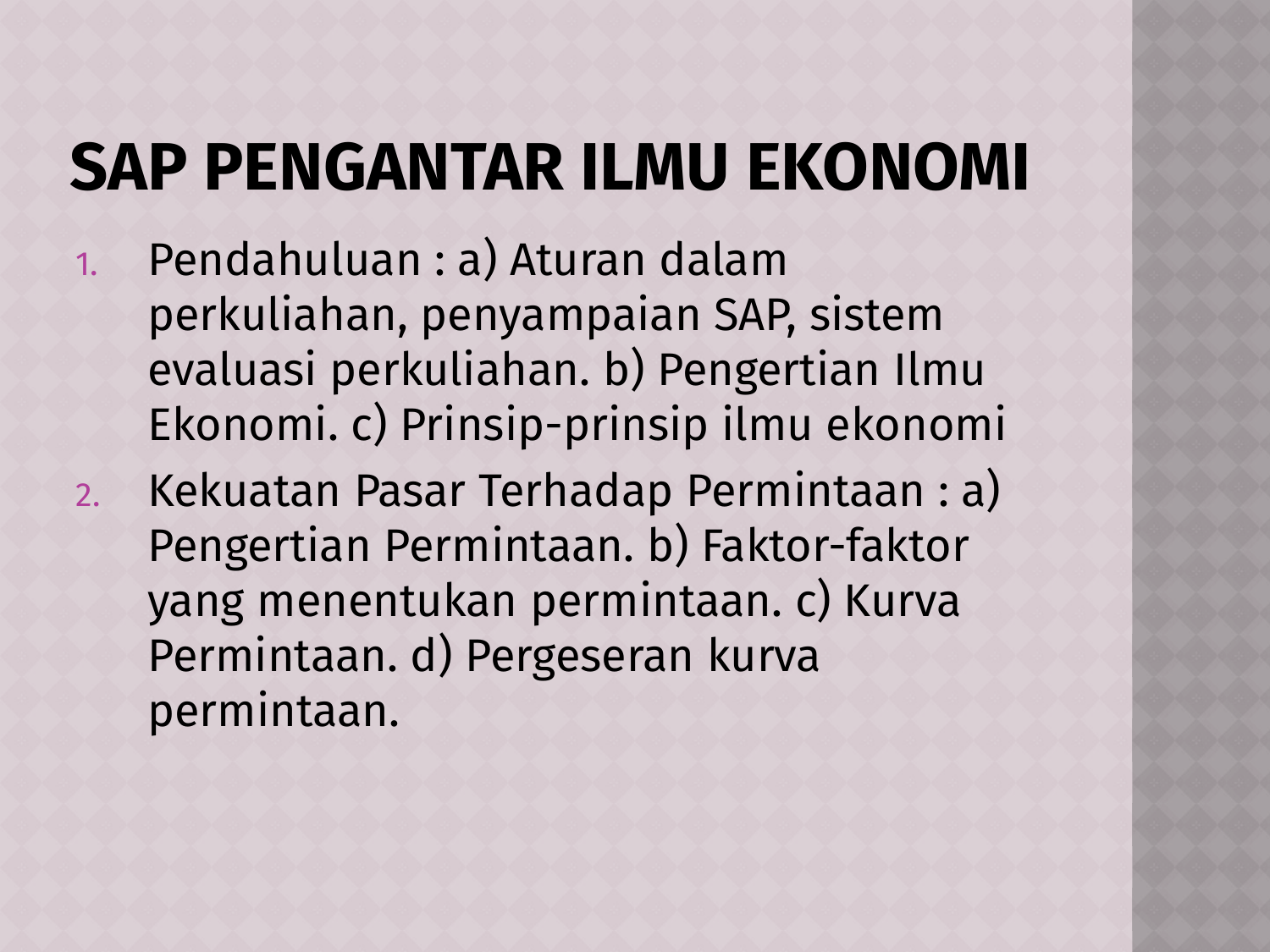

# SAP PENGANTAR ILMU EKONOMI
Pendahuluan : a) Aturan dalam perkuliahan, penyampaian SAP, sistem evaluasi perkuliahan. b) Pengertian Ilmu Ekonomi. c) Prinsip-prinsip ilmu ekonomi
Kekuatan Pasar Terhadap Permintaan : a) Pengertian Permintaan. b) Faktor-faktor yang menentukan permintaan. c) Kurva Permintaan. d) Pergeseran kurva permintaan.